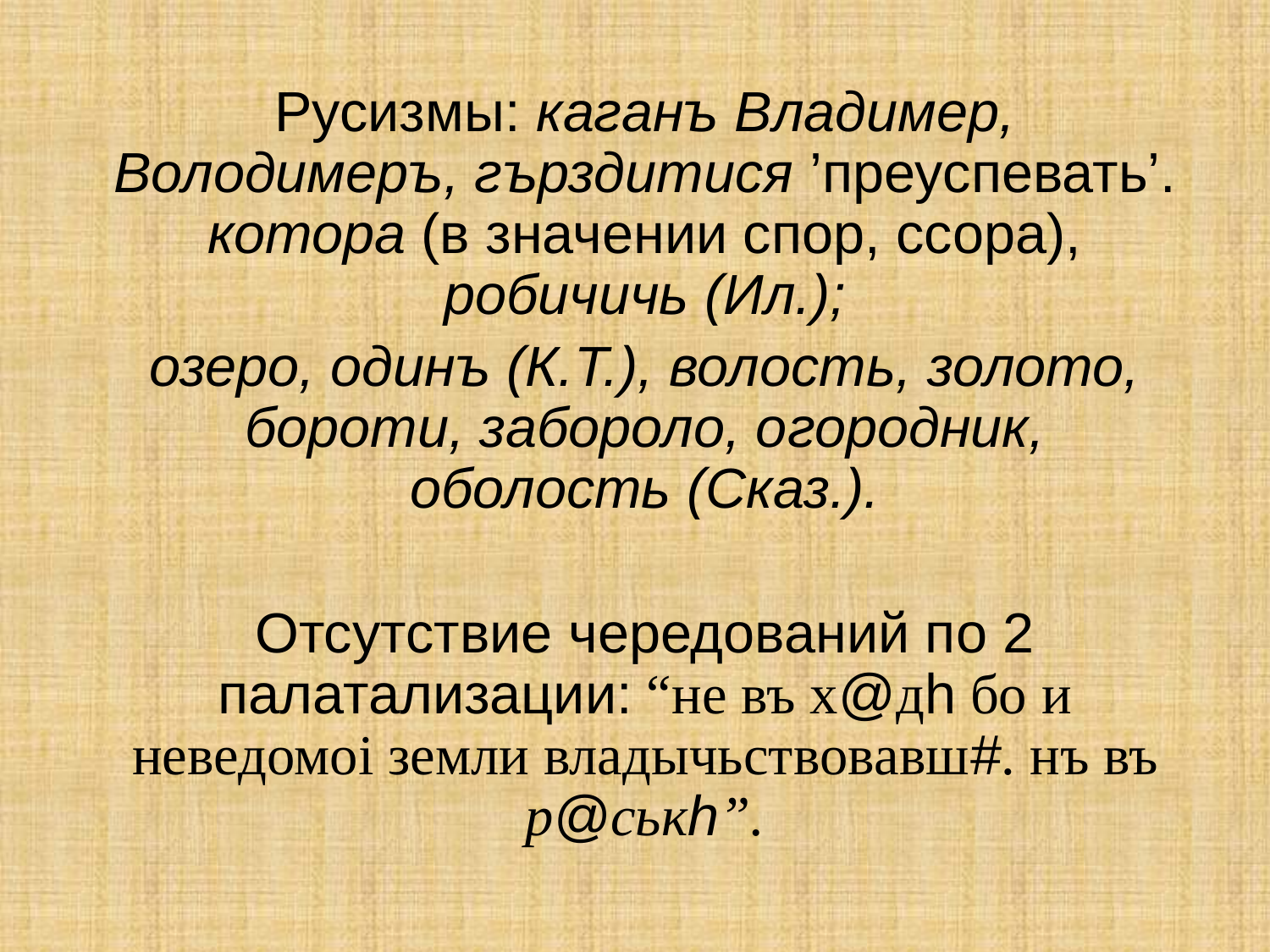

Русизмы: каганъ Владимер, Володимеръ, гърздитися ’преуспевать’. котора (в значении спор, ссора), робичичь (Ил.);
озеро, одинъ (К.Т.), волость, золото, бороти, забороло, огородник, оболость (Сказ.).

Отсутствие чередований по 2 палатализации: “не въ х@дh бо и неведомоі земли владычьствовавш#. нъ въ р@ськh”.